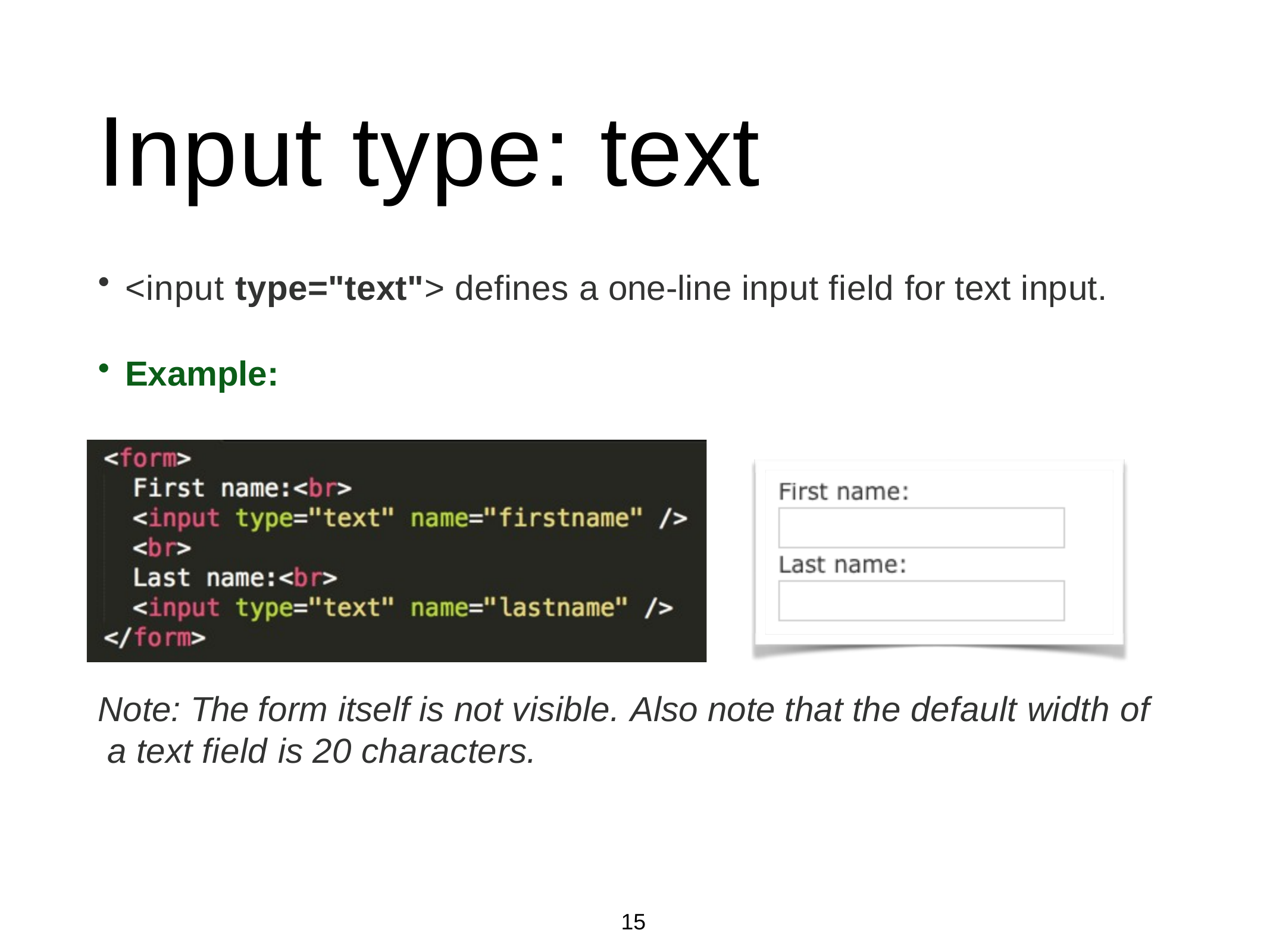

# Input type: text
<input type="text"> defines a one-line input field for text input.

Example:

Note: The form itself is not visible. Also note that the default width of  a text field is 20 characters.
15